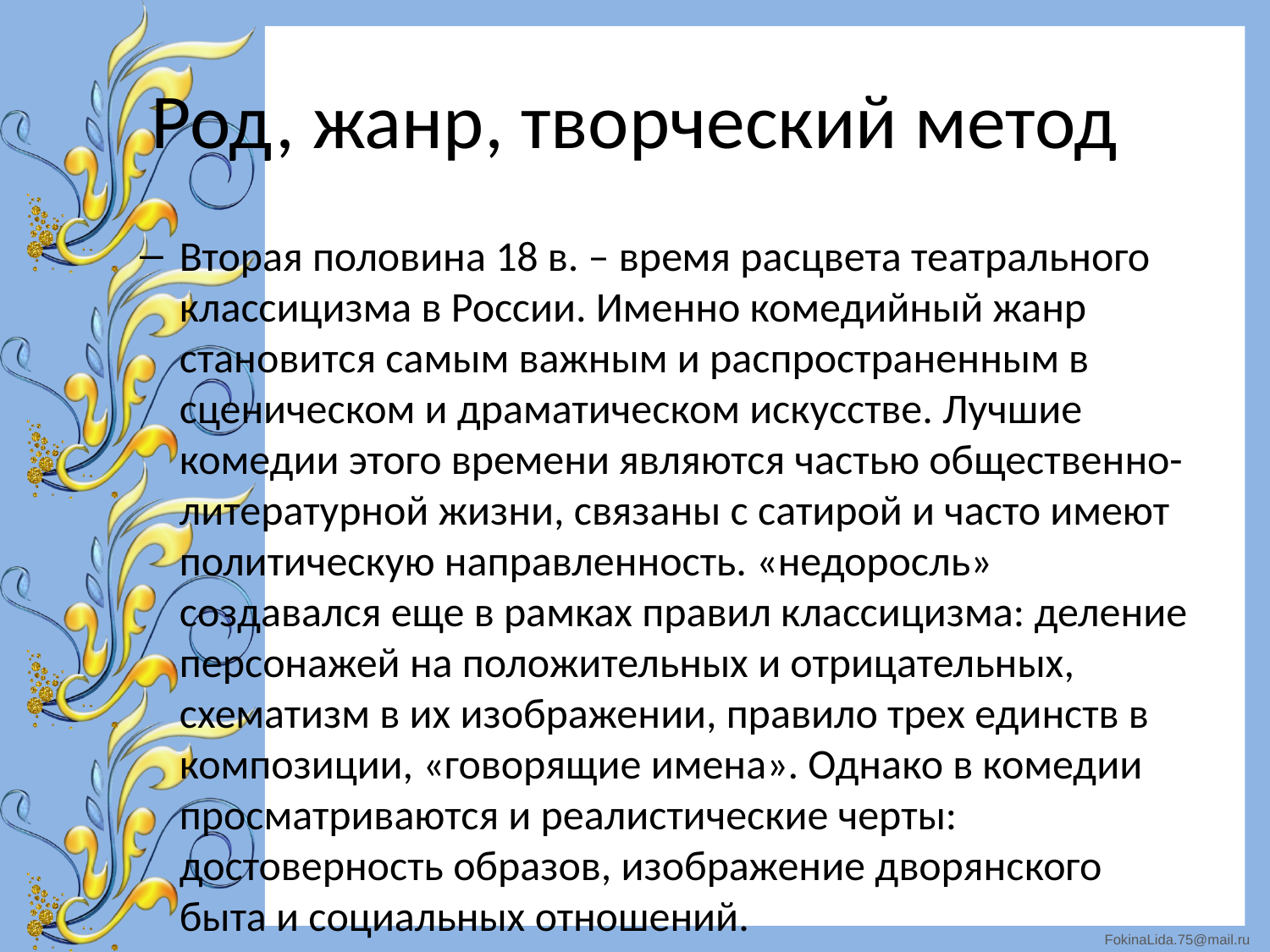

# Род, жанр, творческий метод
Вторая половина 18 в. – время расцвета театрального классицизма в России. Именно комедийный жанр становится самым важным и распространенным в сценическом и драматическом искусстве. Лучшие комедии этого времени являются частью общественно-литературной жизни, связаны с сатирой и часто имеют политическую направленность. «недоросль» создавался еще в рамках правил классицизма: деление персонажей на положительных и отрицательных, схематизм в их изображении, правило трех единств в композиции, «говорящие имена». Однако в комедии просматриваются и реалистические черты: достоверность образов, изображение дворянского быта и социальных отношений.